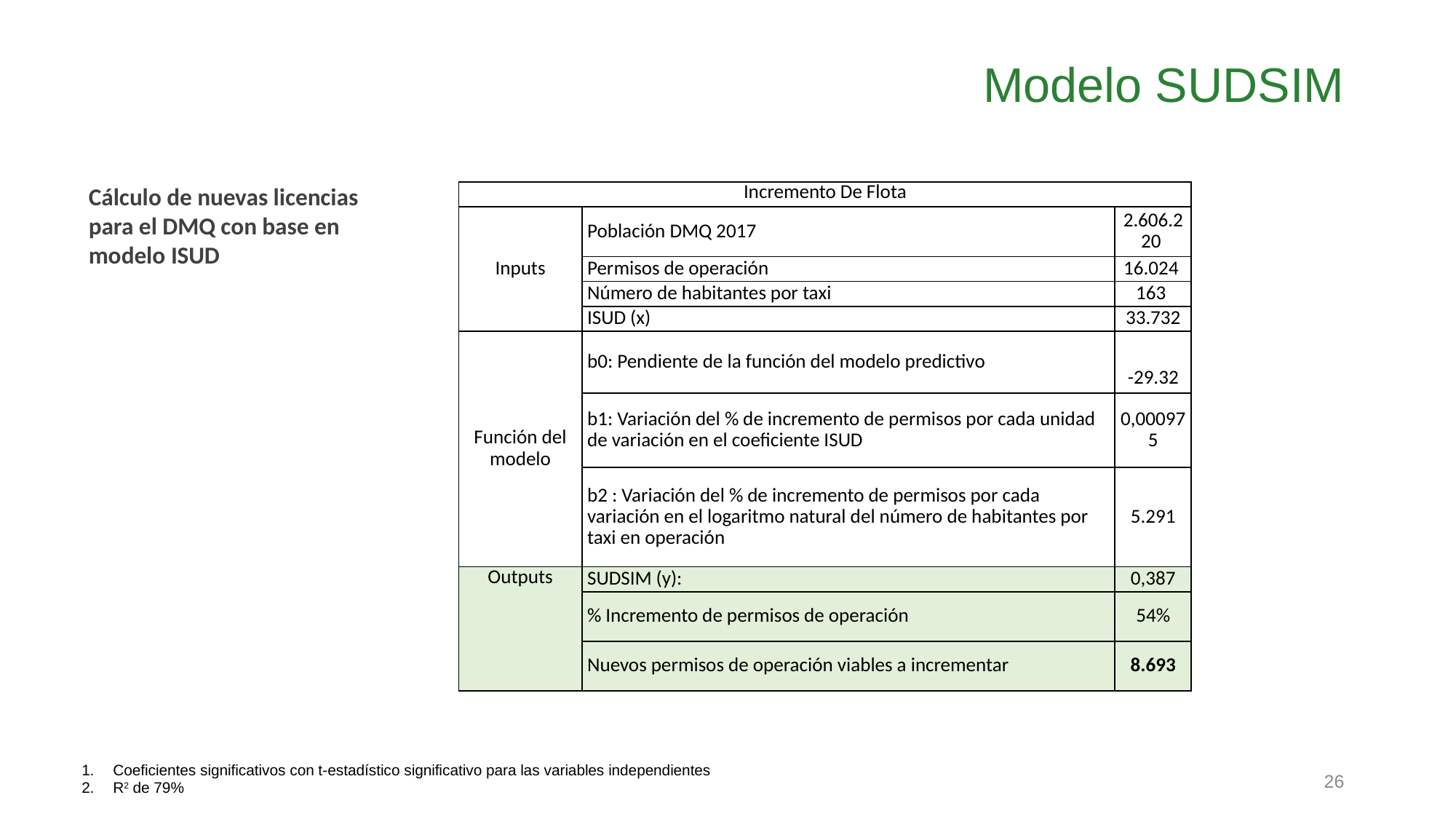

# Modelo SUDSIM
Cálculo de nuevas licencias para el DMQ con base en modelo ISUD
| Incremento De Flota |  |  |
| --- | --- | --- |
| Inputs | Población DMQ 2017 | 2.606.220 |
|  | Permisos de operación | 16.024 |
|  | Número de habitantes por taxi | 163 |
|  | ISUD (x) | 33.732 |
| Función del modelo | b0: Pendiente de la función del modelo predictivo | -29.32 |
|  | b1: Variación del % de incremento de permisos por cada unidad de variación en el coeficiente ISUD | 0,000975 |
|  | b2 : Variación del % de incremento de permisos por cada variación en el logaritmo natural del número de habitantes por taxi en operación | 5.291 |
| Outputs | SUDSIM (y): | 0,387 |
|  | % Incremento de permisos de operación | 54% |
|  | Nuevos permisos de operación viables a incrementar | 8.693 |
Coeficientes significativos con t-estadístico significativo para las variables independientes
R2 de 79%
26